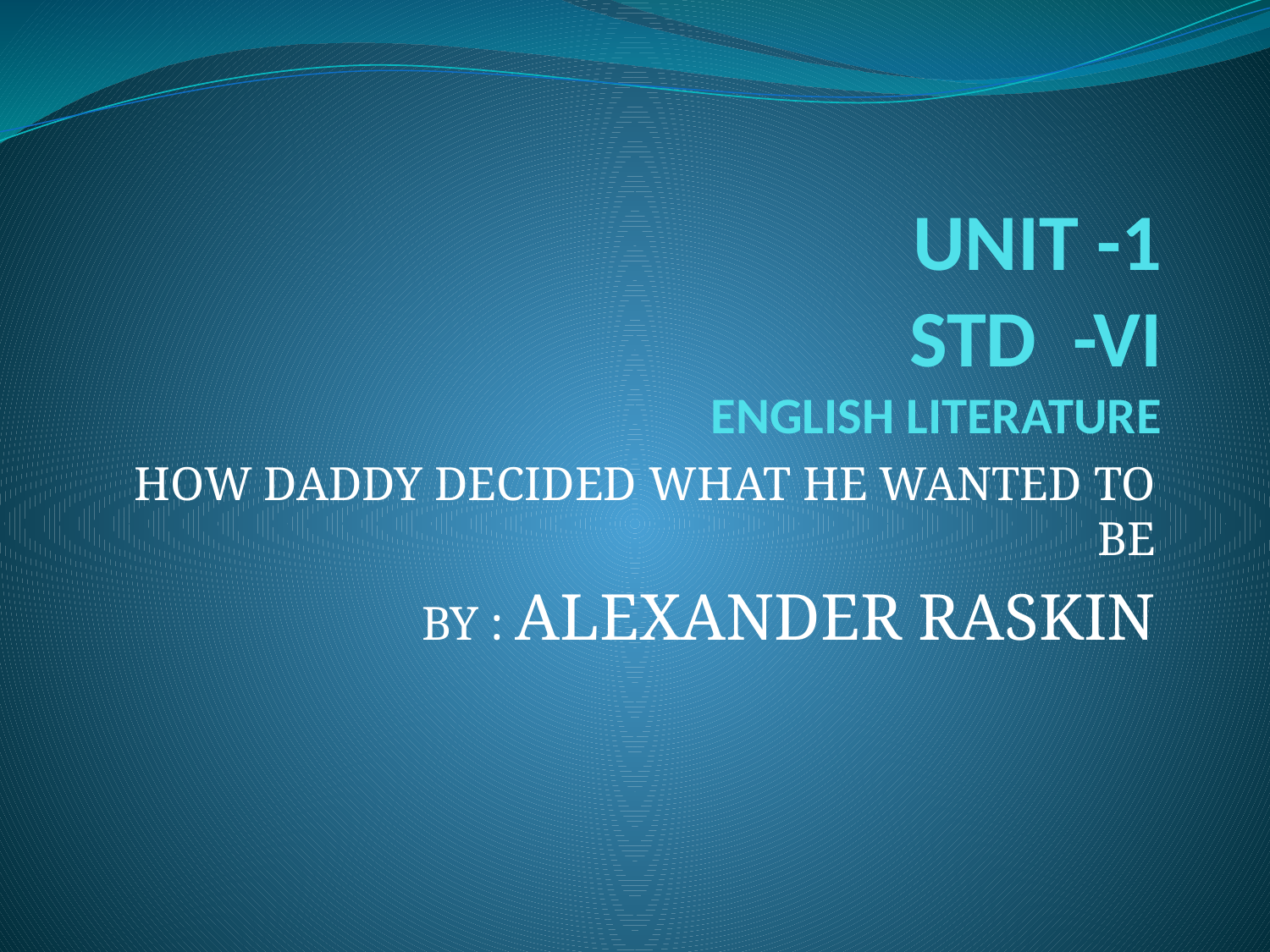

# UNIT -1 STD  -VI ENGLISH LITERATURE
HOW DADDY DECIDED WHAT HE WANTED TO BE
BY : ALEXANDER RASKIN